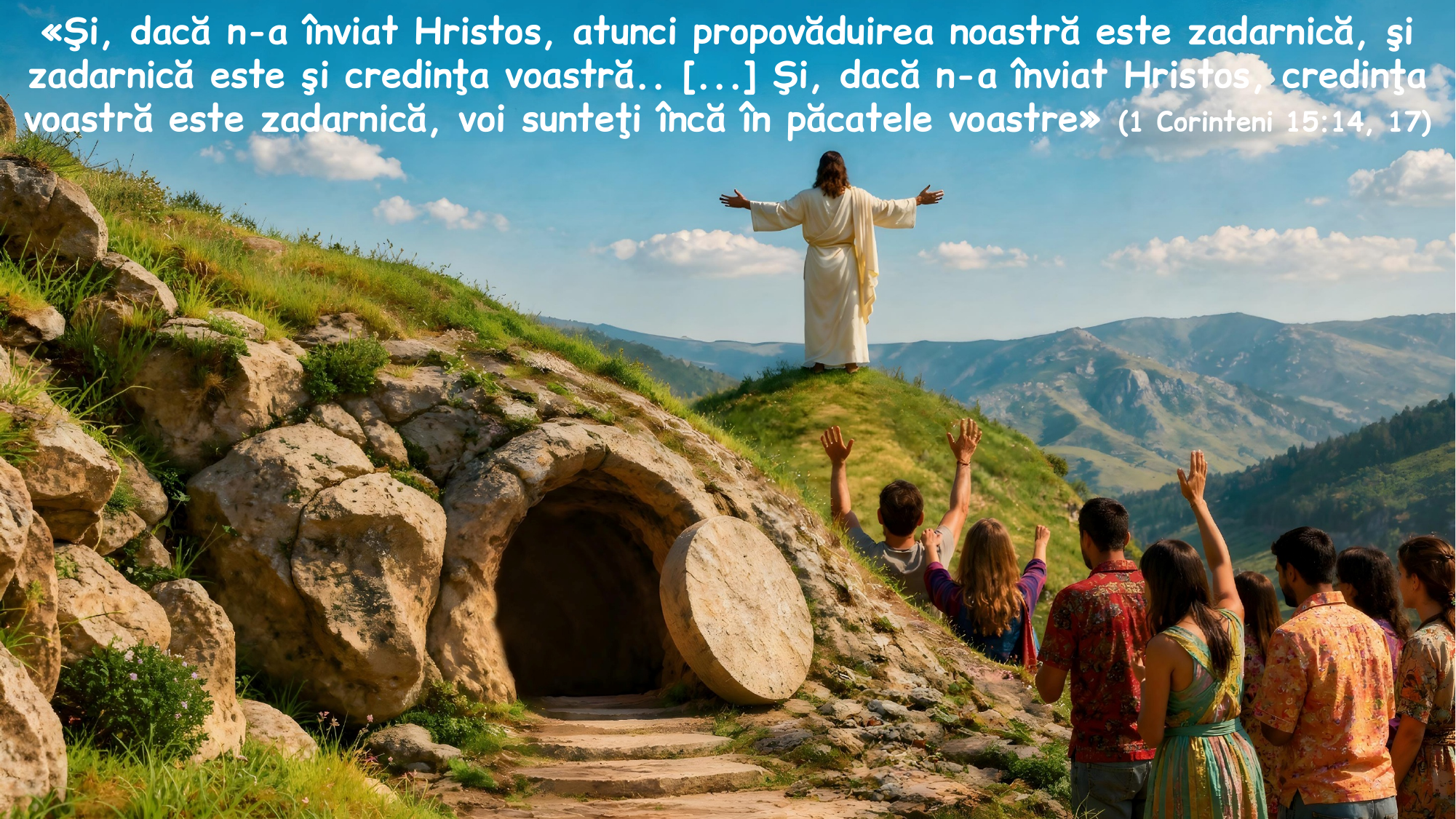

«Şi, dacă n-a înviat Hristos, atunci propovăduirea noastră este zadarnică, şi zadarnică este şi credinţa voastră.. [...] Şi, dacă n-a înviat Hristos, credinţa voastră este zadarnică, voi sunteţi încă în păcatele voastre» (1 Corinteni 15:14, 17)